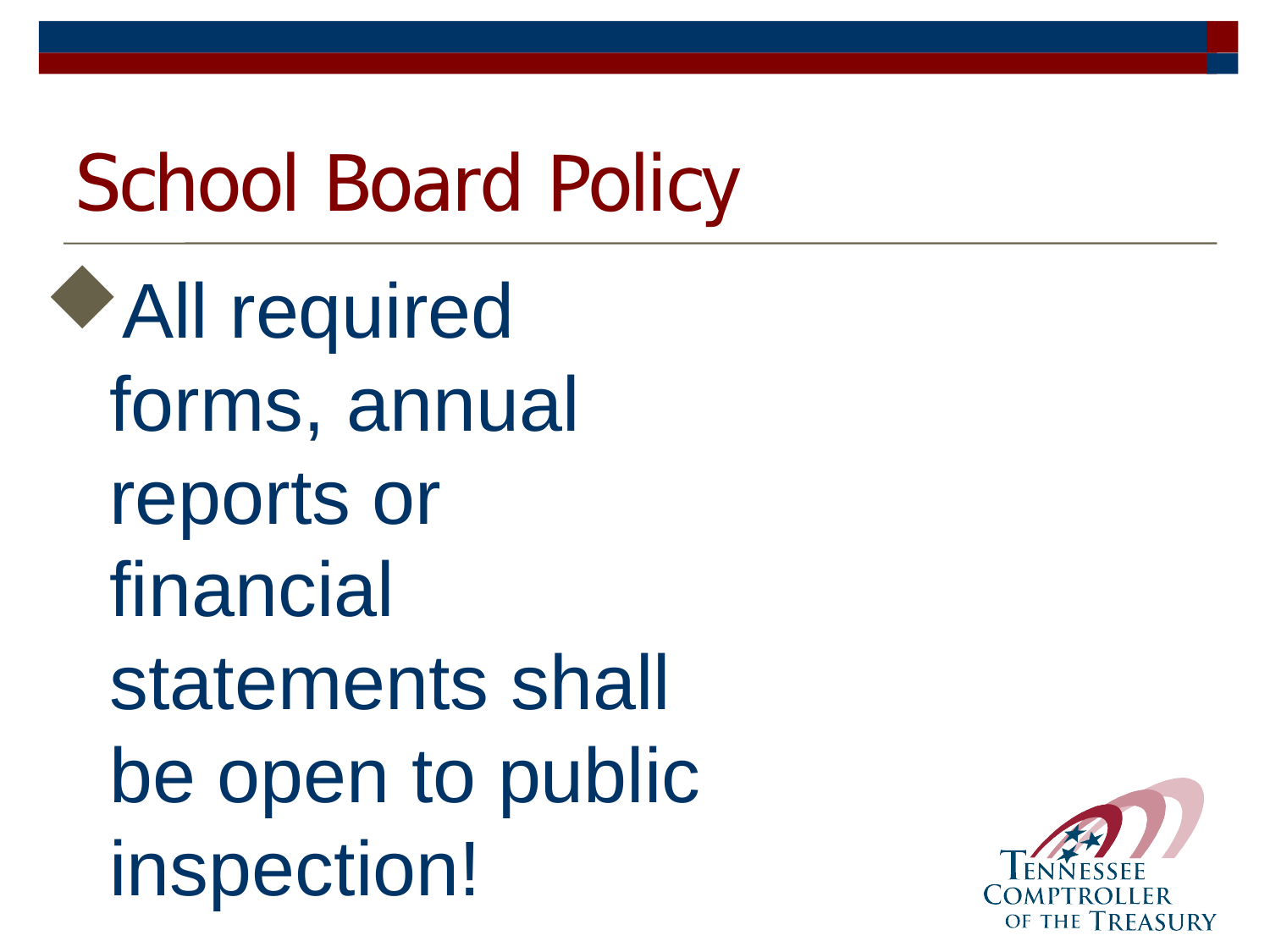

# School Board Policy
All required forms, annual reports or financial statements shall be open to public inspection!